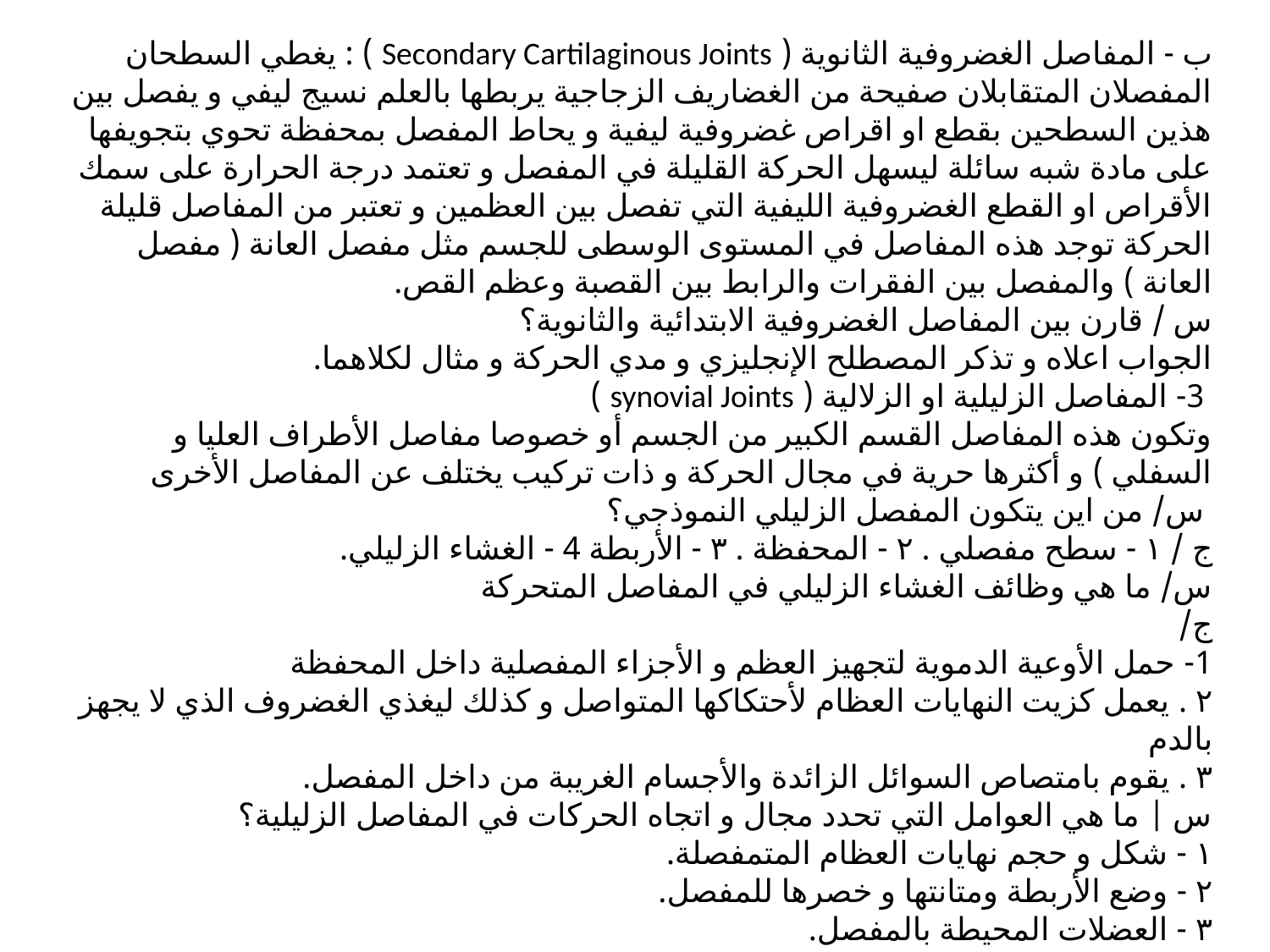

ب - المفاصل الغضروفية الثانوية ( Secondary Cartilaginous Joints ) : يغطي السطحان المفصلان المتقابلان صفيحة من الغضاريف الزجاجية يربطها بالعلم نسيج ليفي و يفصل بين هذين السطحين بقطع او اقراص غضروفية ليفية و يحاط المفصل بمحفظة تحوي بتجويفها على مادة شبه سائلة ليسهل الحركة القليلة في المفصل و تعتمد درجة الحرارة على سمك الأقراص او القطع الغضروفية الليفية التي تفصل بين العظمين و تعتبر من المفاصل قليلة الحركة توجد هذه المفاصل في المستوى الوسطى للجسم مثل مفصل العانة ( مفصل العانة ) والمفصل بين الفقرات والرابط بين القصبة وعظم القص.
س / قارن بين المفاصل الغضروفية الابتدائية والثانوية؟
الجواب اعلاه و تذكر المصطلح الإنجليزي و مدي الحركة و مثال لكلاهما.
 3- المفاصل الزليلية او الزلالية ( synovial Joints )
وتكون هذه المفاصل القسم الكبير من الجسم أو خصوصا مفاصل الأطراف العليا و السفلي ) و أكثرها حرية في مجال الحركة و ذات تركيب يختلف عن المفاصل الأخرى
 س/ من اين يتكون المفصل الزليلي النموذجي؟
ج / ۱ - سطح مفصلي . ۲ - المحفظة . ۳ - الأربطة 4 - الغشاء الزليلي.
س/ ما هي وظائف الغشاء الزليلي في المفاصل المتحركة
ج/
1- حمل الأوعية الدموية لتجهيز العظم و الأجزاء المفصلية داخل المحفظة
۲ . يعمل كزيت النهايات العظام لأحتكاكها المتواصل و كذلك ليغذي الغضروف الذي لا يجهز بالدم
۳ . يقوم بامتصاص السوائل الزائدة والأجسام الغريبة من داخل المفصل.
س | ما هي العوامل التي تحدد مجال و اتجاه الحركات في المفاصل الزليلية؟
١ - شكل و حجم نهايات العظام المتمفصلة.
۲ - وضع الأربطة ومتانتها و خصرها للمفصل.
٣ - العضلات المحيطة بالمفصل.